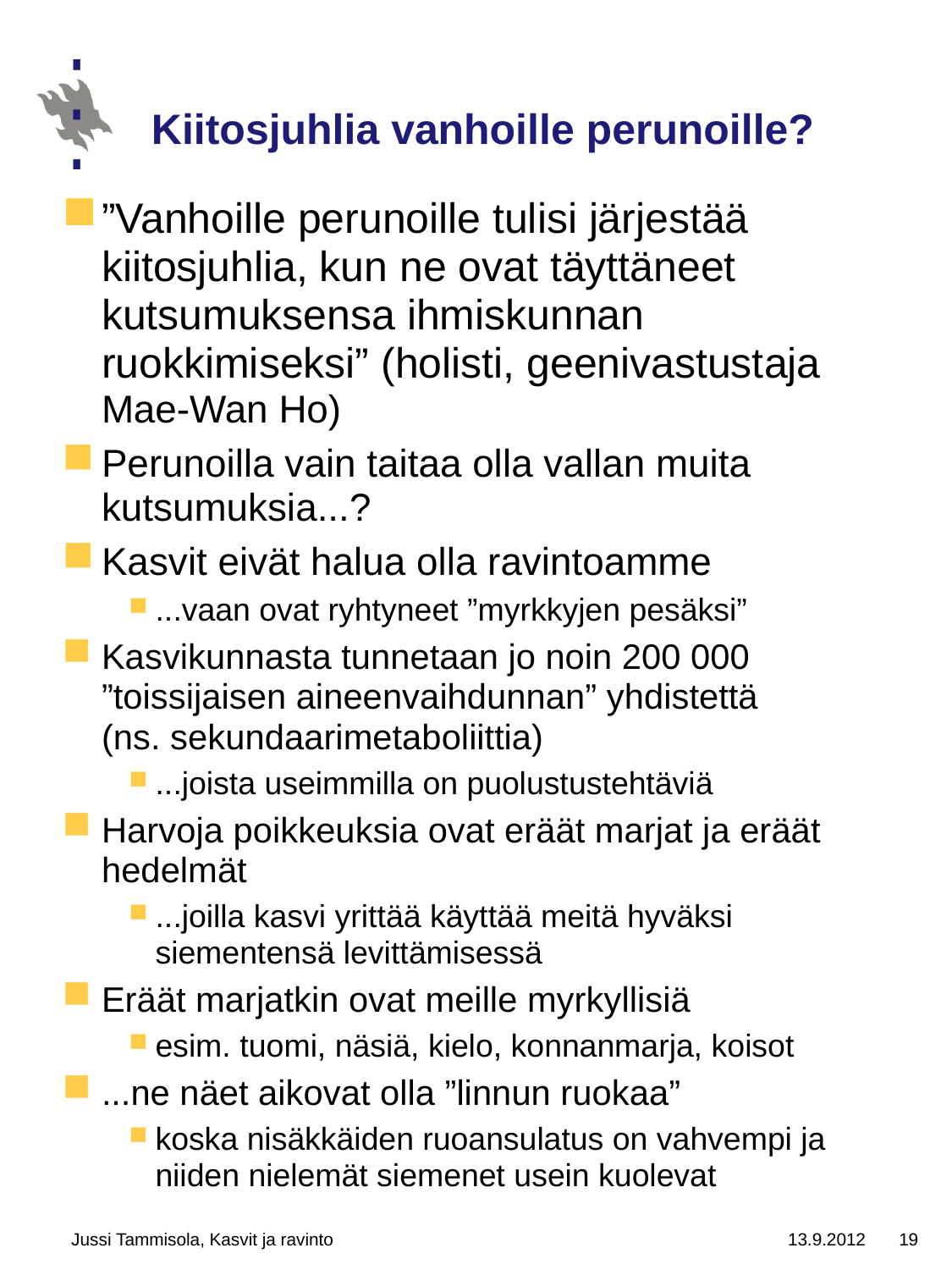

# Kiitosjuhlia vanhoille perunoille?
”Vanhoille perunoille tulisi järjestää kiitosjuhlia, kun ne ovat täyttäneet kutsumuksensa ihmiskunnan ruokkimiseksi” (holisti, geenivastustaja Mae-Wan Ho)
Perunoilla vain taitaa olla vallan muita kutsumuksia...?
Kasvit eivät halua olla ravintoamme
...vaan ovat ryhtyneet ”myrkkyjen pesäksi”
Kasvikunnasta tunnetaan jo noin 200 000 ”toissijaisen aineenvaihdunnan” yhdistettä
(ns. sekundaarimetaboliittia)
...joista useimmilla on puolustustehtäviä
Harvoja poikkeuksia ovat eräät marjat ja eräät hedelmät
...joilla kasvi yrittää käyttää meitä hyväksi siementensä levittämisessä
Eräät marjatkin ovat meille myrkyllisiä
esim. tuomi, näsiä, kielo, konnanmarja, koisot
...ne näet aikovat olla ”linnun ruokaa”
koska nisäkkäiden ruoansulatus on vahvempi ja niiden nielemät siemenet usein kuolevat
Jussi Tammisola, Kasvit ja ravinto
13.9.2012
19